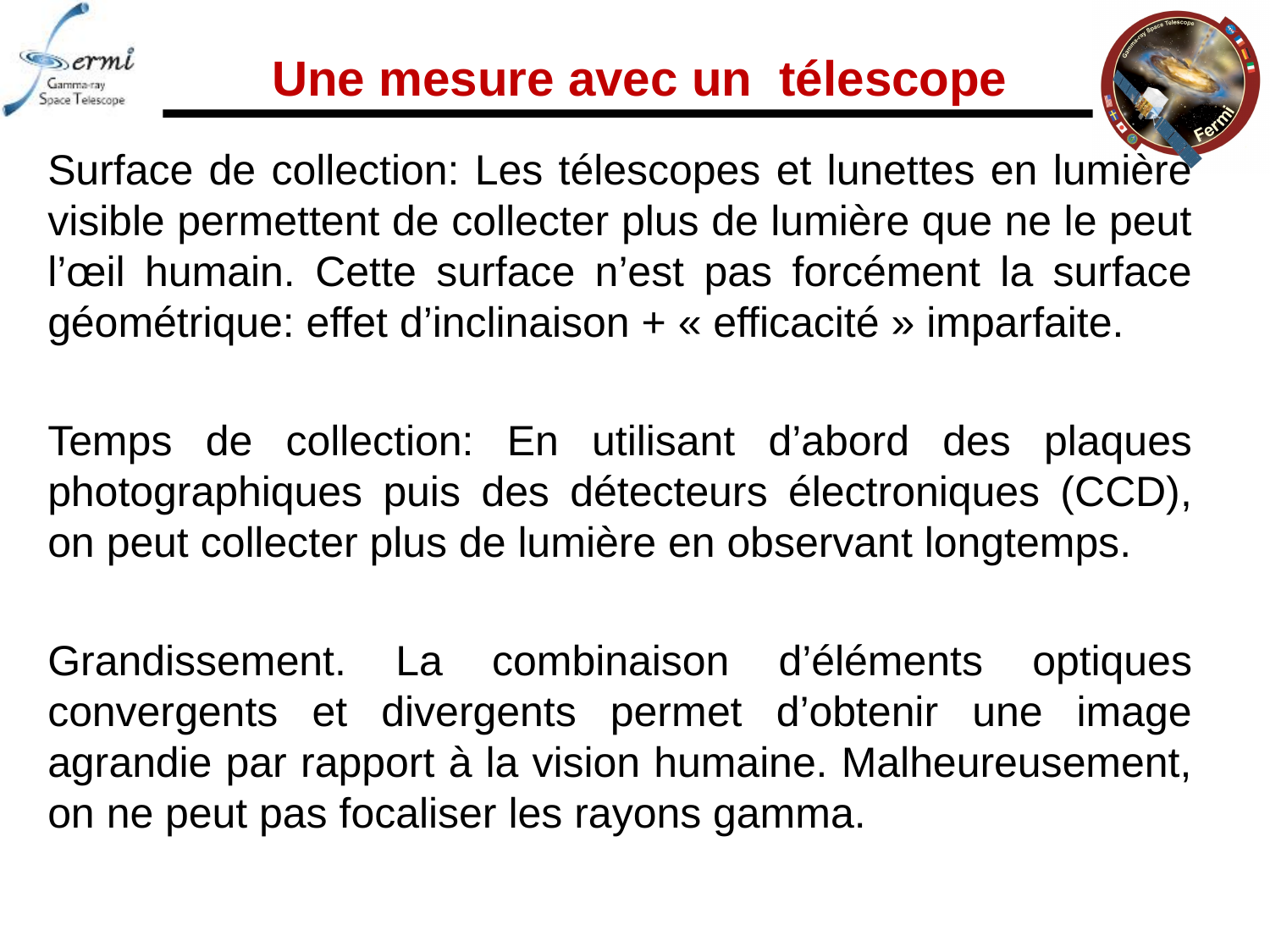

# Une mesure avec un  télescope
Surface de collection: Les télescopes et lunettes en lumière visible permettent de collecter plus de lumière que ne le peut l’œil humain. Cette surface n’est pas forcément la surface géométrique: effet d’inclinaison + « efficacité » imparfaite.

Temps de collection: En utilisant d’abord des plaques photographiques puis des détecteurs électroniques (CCD), on peut collecter plus de lumière en observant longtemps.

Grandissement. La combinaison d’éléments optiques convergents et divergents permet d’obtenir une image agrandie par rapport à la vision humaine. Malheureusement, on ne peut pas focaliser les rayons gamma.